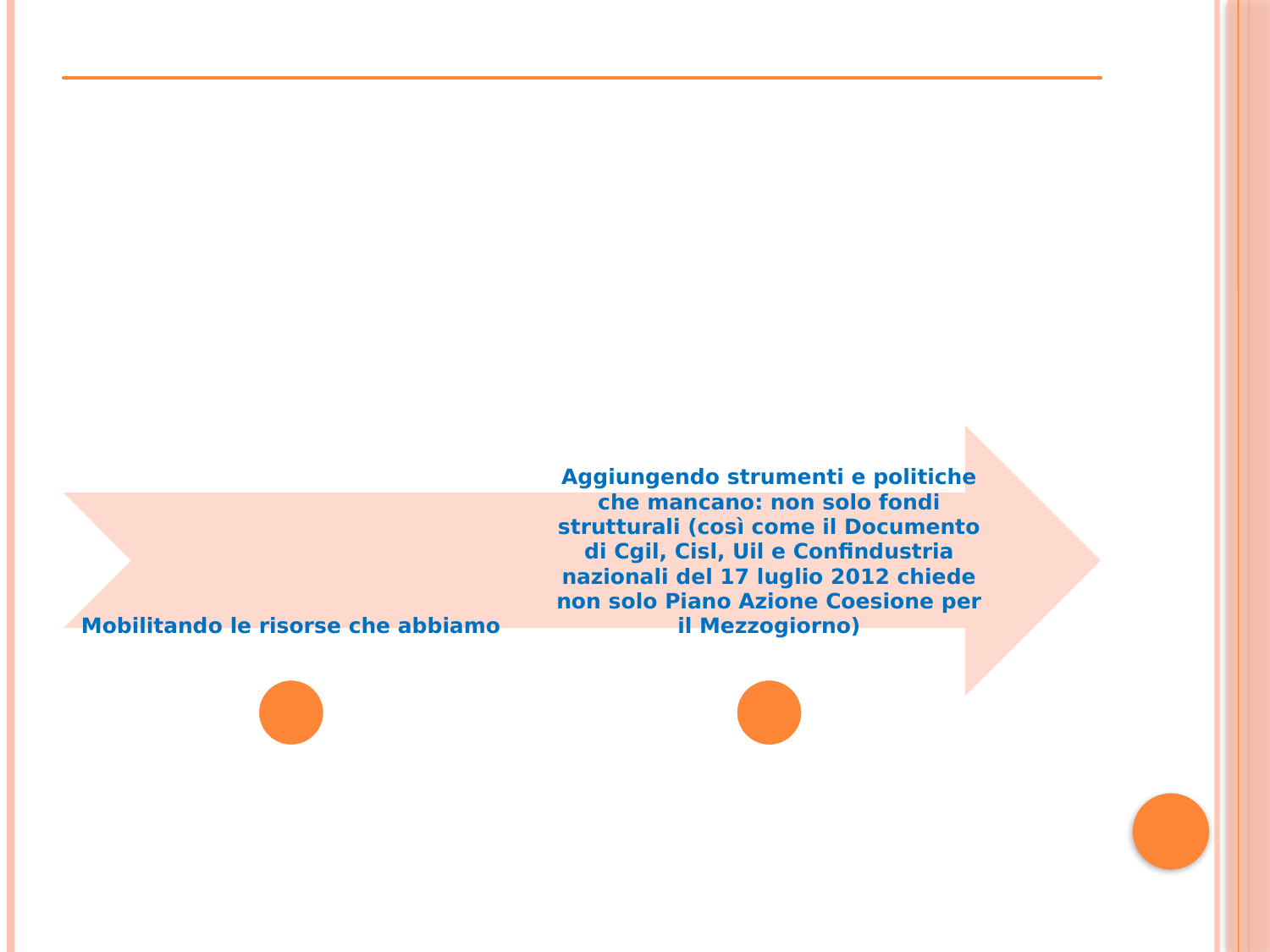

Mobilitando le risorse che abbiamo
Aggiungendo strumenti e politiche che mancano: non solo fondi strutturali (così come il Documento di Cgil, Cisl, Uil e Confindustria nazionali del 17 luglio 2012 chiede non solo Piano Azione Coesione per il Mezzogiorno)